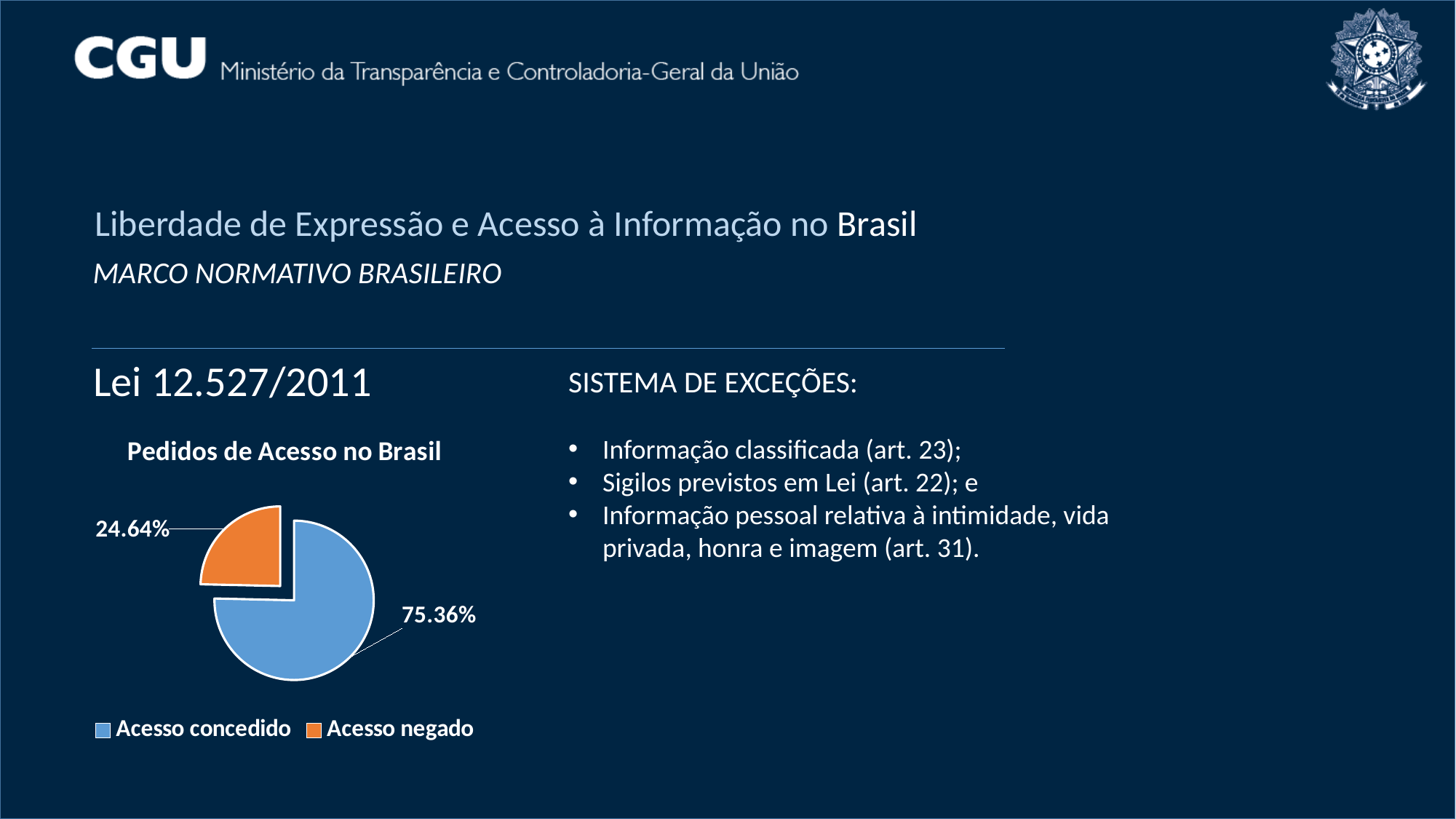

Liberdade de Expressão e Acesso à Informação no Brasil
MARCO NORMATIVO BRASILEIRO
Lei 12.527/2011
SISTEMA DE EXCEÇÕES:

Informação classificada (art. 23);
Sigilos previstos em Lei (art. 22); e
Informação pessoal relativa à intimidade, vida privada, honra e imagem (art. 31).

### Chart: Pedidos de Acesso no Brasil

| Category |  |
|---|---|
| Acesso concedido | 0.7536 |
| Acesso negado | 0.2464 |